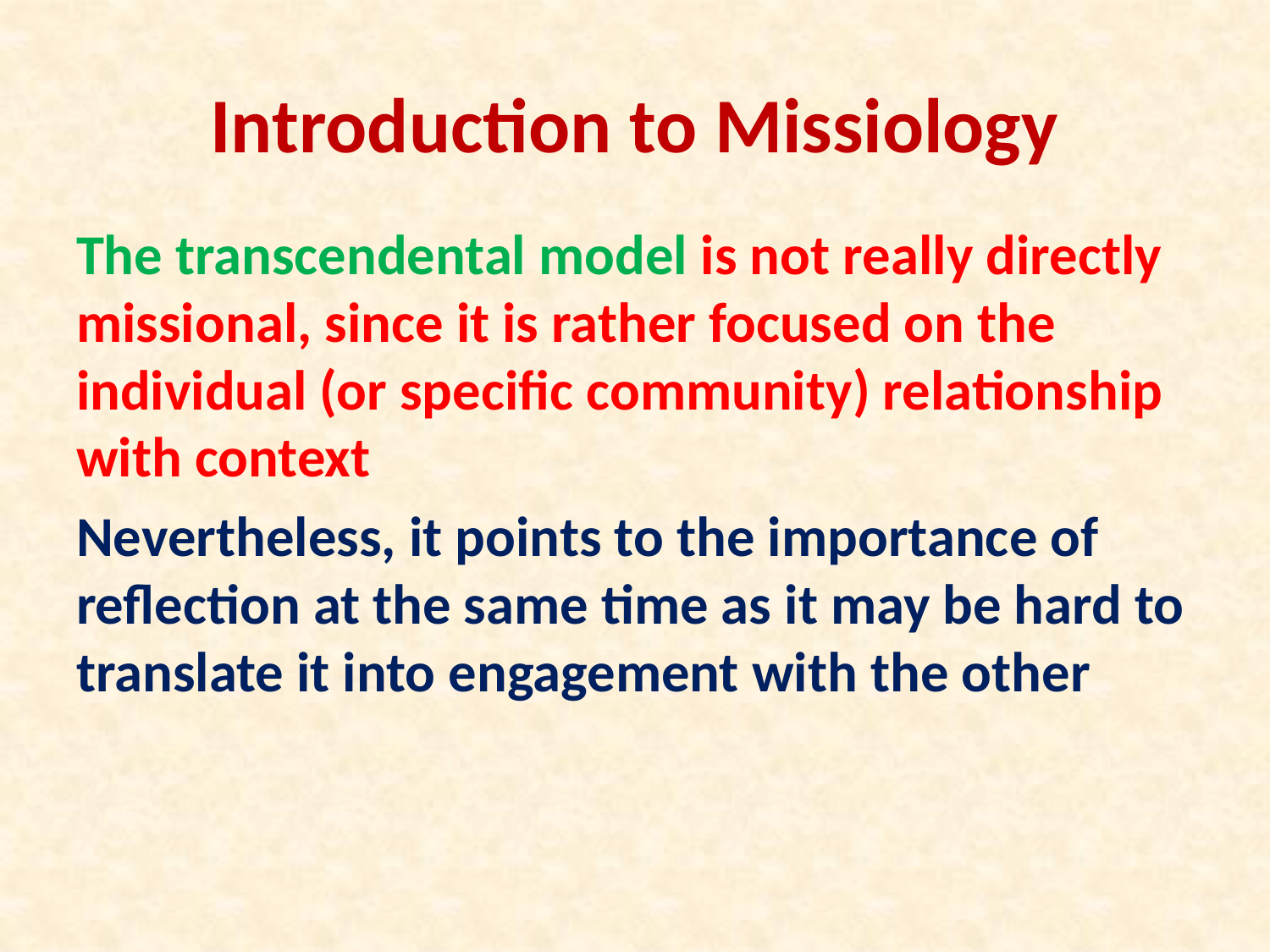

# Introduction to Missiology
The transcendental model is not really directly missional, since it is rather focused on the individual (or specific community) relationship with context
Nevertheless, it points to the importance of reflection at the same time as it may be hard to translate it into engagement with the other